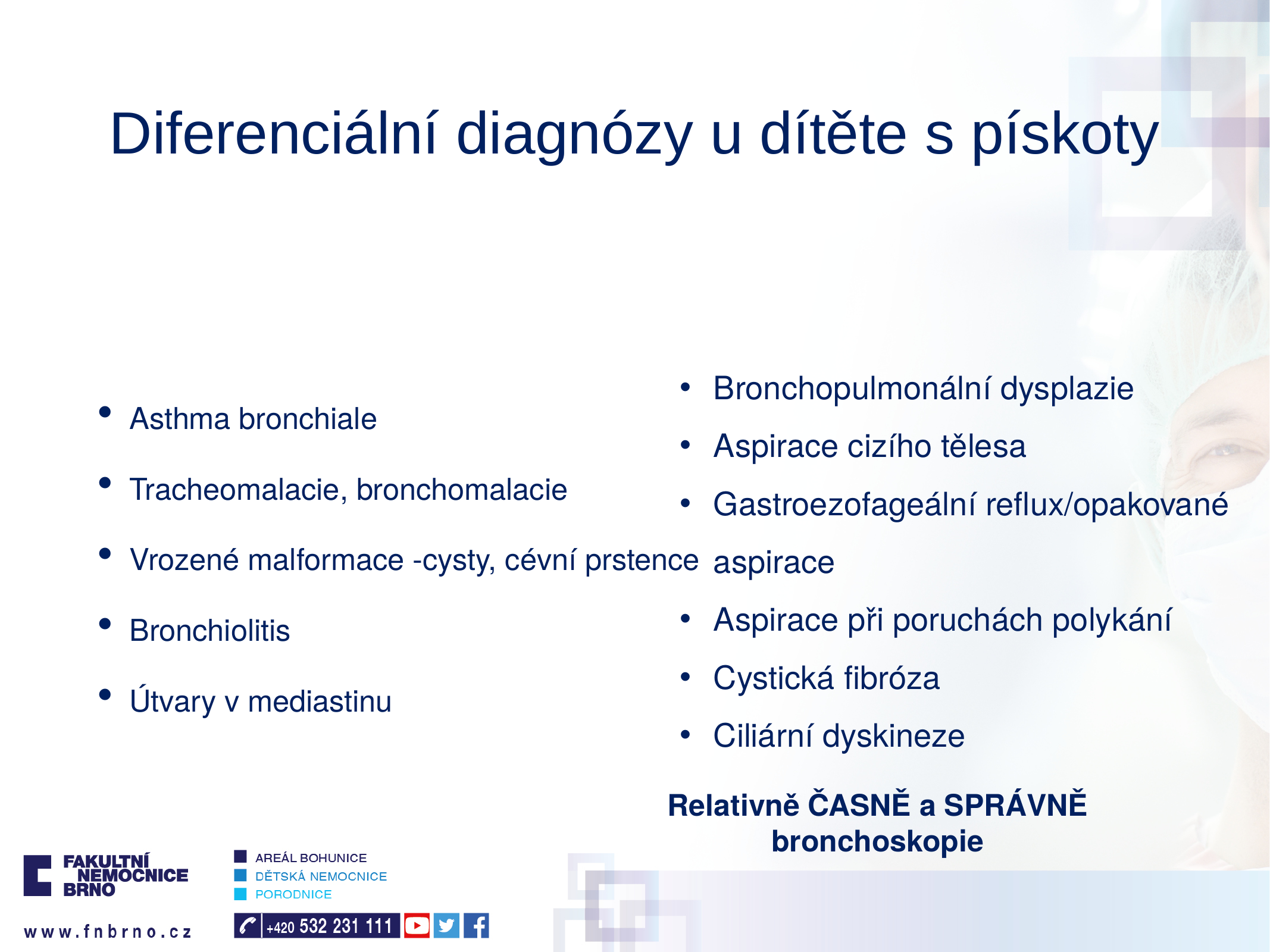

# Diferenciální diagnózy u dítěte s pískoty

Asthma bronchiale
Tracheomalacie, bronchomalacie
Vrozené malformace -cysty, cévní prstence
Bronchiolitis
Útvary v mediastinu

Bronchopulmonální dysplazie
Aspirace cizího tělesa
Gastroezofageální reflux/opakované aspirace
Aspirace při poruchách polykání
Cystická fibróza
Ciliární dyskineze
Relativně ČASNĚ a SPRÁVNĚ bronchoskopie